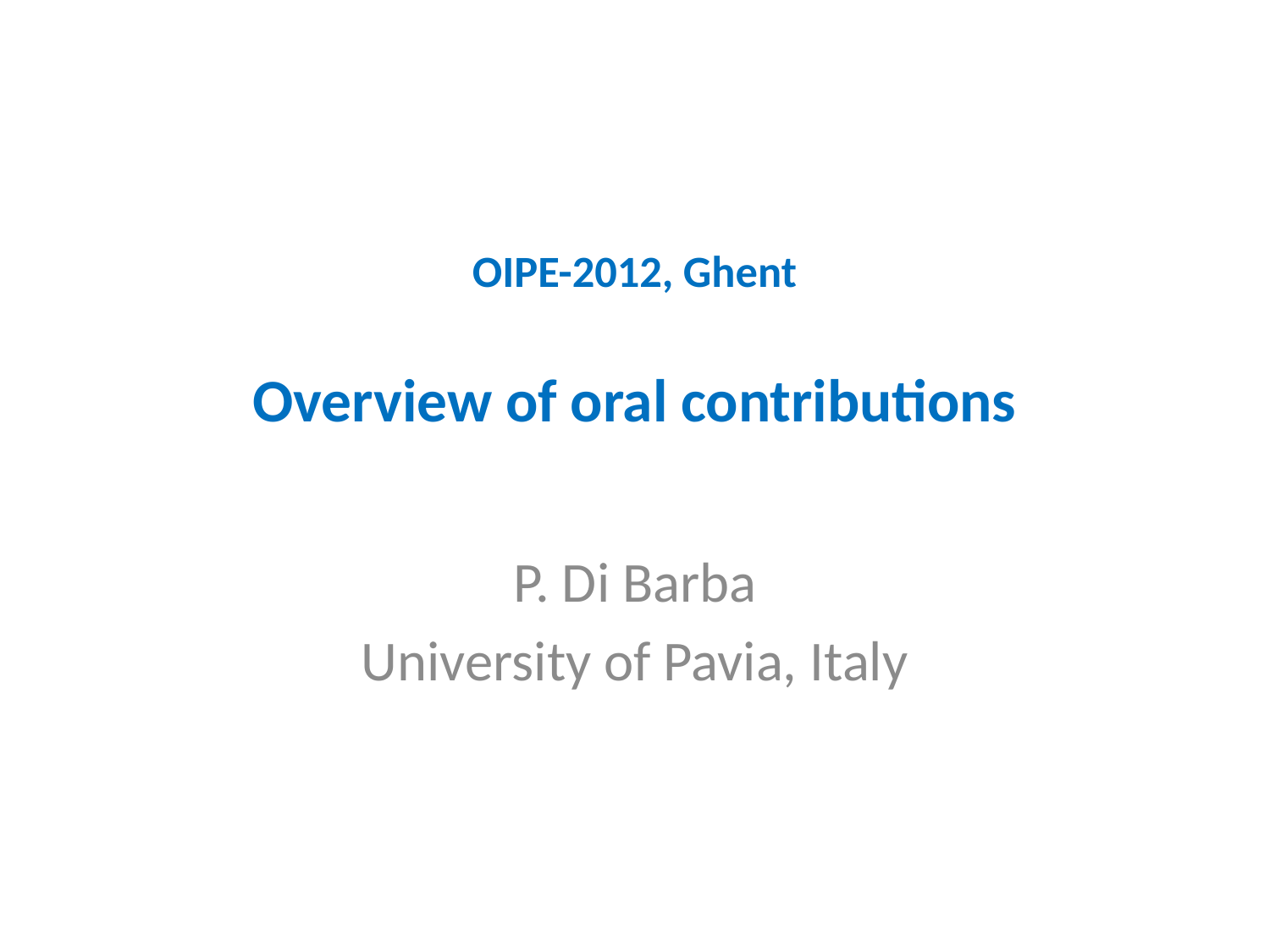

# OIPE-2012, Ghent Overview of oral contributions
P. Di Barba
University of Pavia, Italy